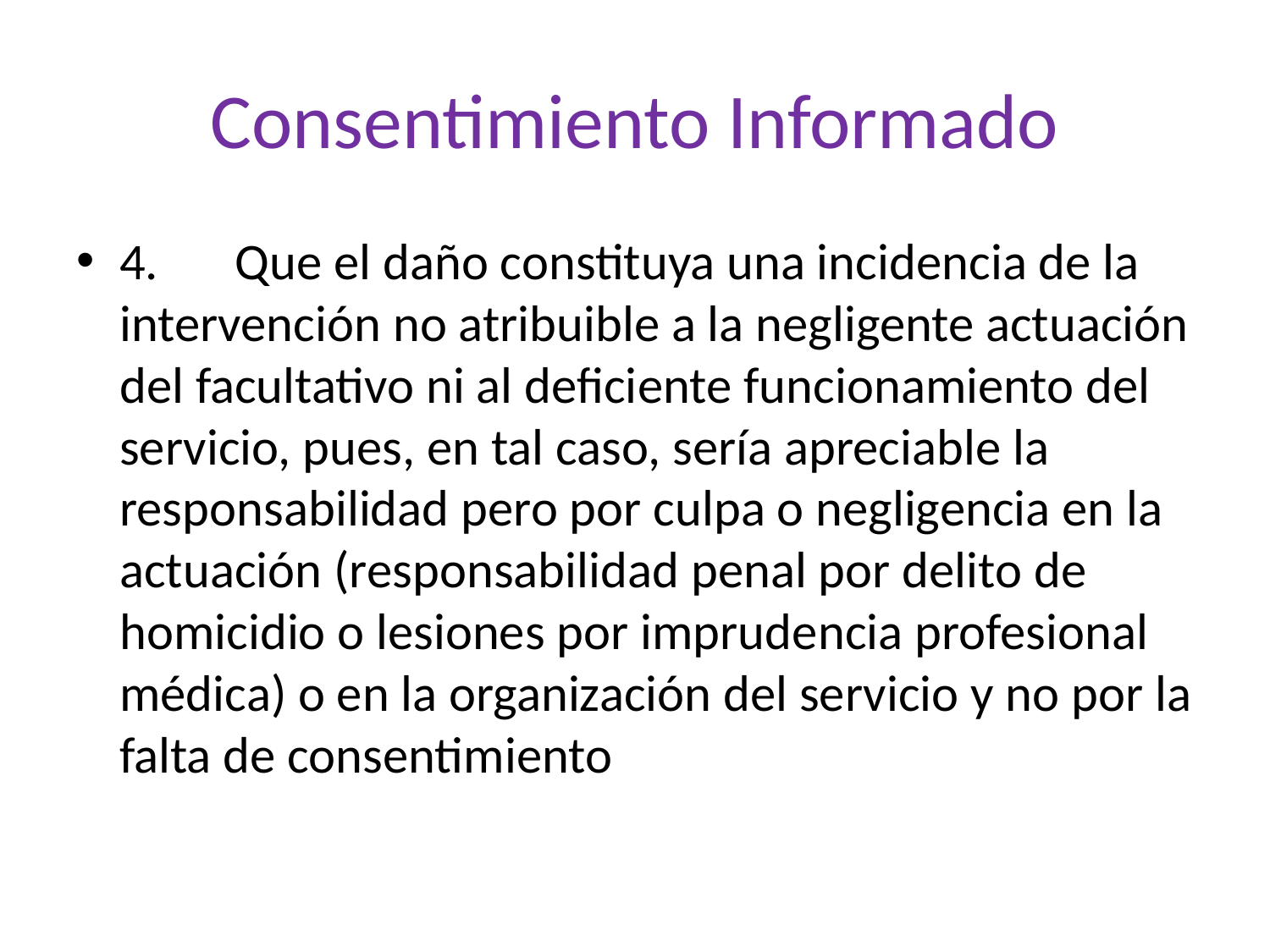

# Consentimiento Informado
4.	Que el daño constituya una incidencia de la intervención no atribuible a la negligente actuación del facultativo ni al deficiente funcionamiento del servicio, pues, en tal caso, sería apreciable la responsabilidad pero por culpa o negligencia en la actuación (responsabilidad penal por delito de homicidio o lesiones por imprudencia profesional médica) o en la organización del servicio y no por la falta de consentimiento